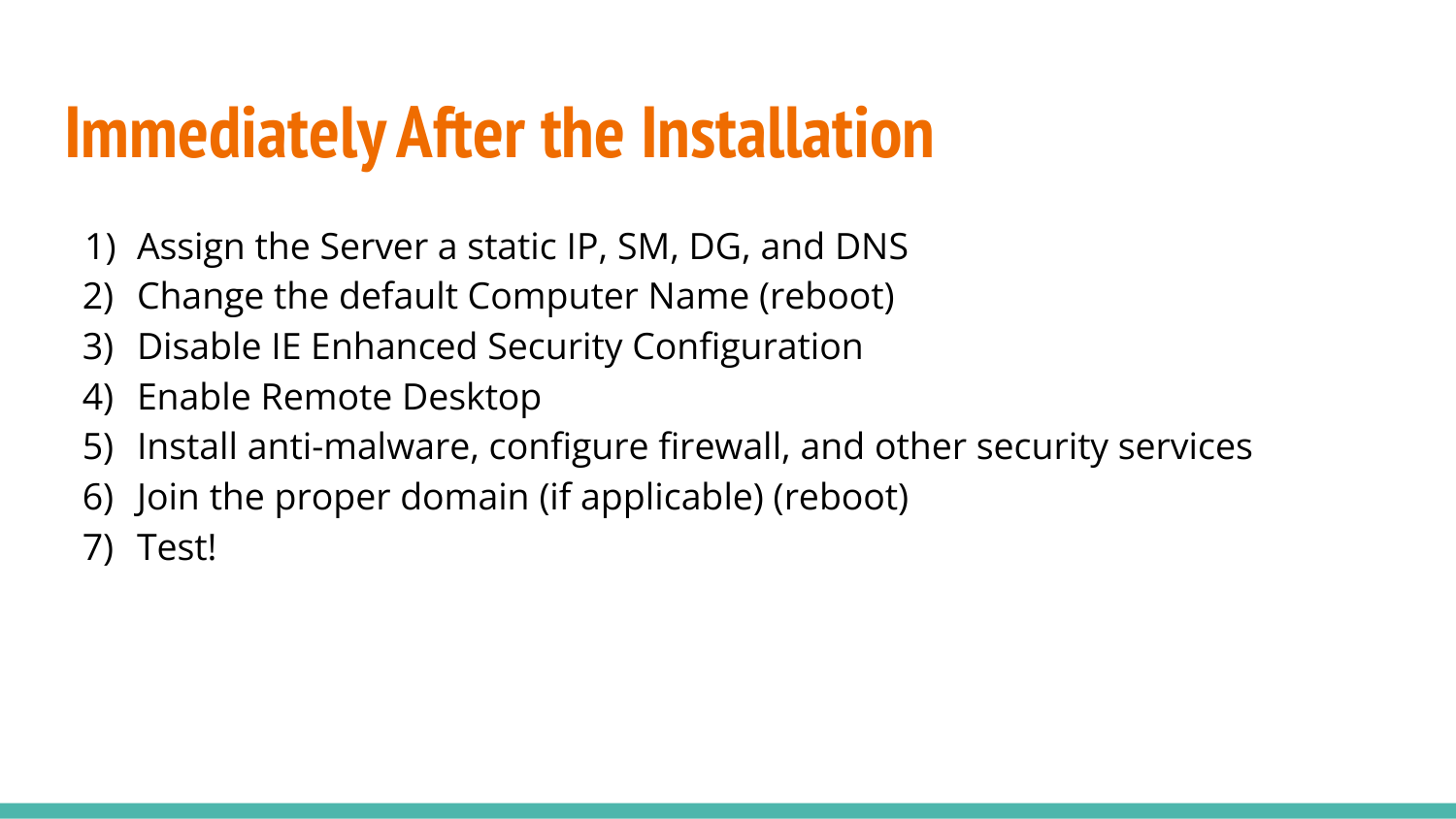

# Immediately After the Installation
Assign the Server a static IP, SM, DG, and DNS
Change the default Computer Name (reboot)
Disable IE Enhanced Security Configuration
Enable Remote Desktop
Install anti-malware, configure firewall, and other security services
Join the proper domain (if applicable) (reboot)
Test!